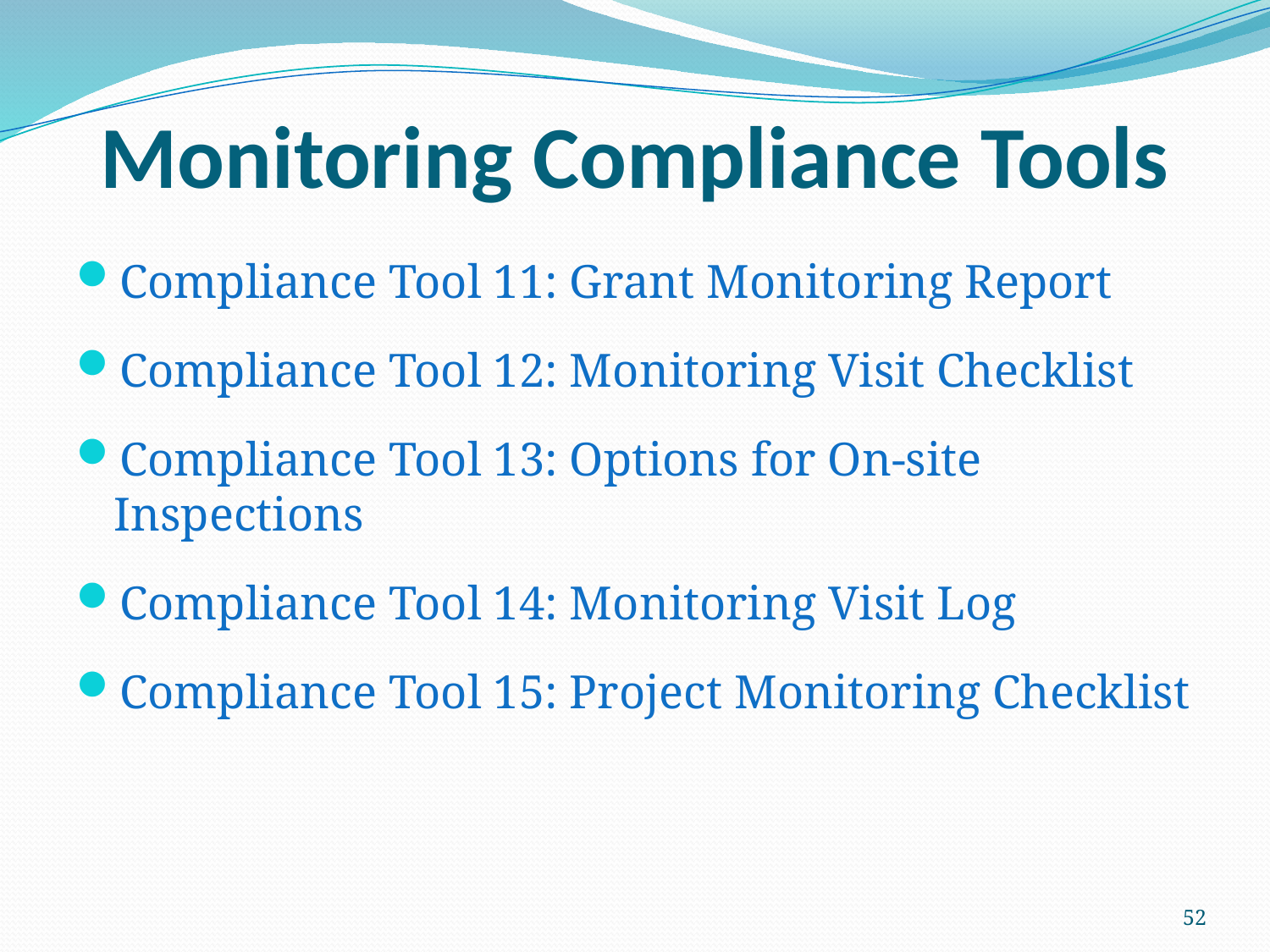

# Monitoring Compliance Tools
Compliance Tool 11: Grant Monitoring Report

Compliance Tool 12: Monitoring Visit Checklist

Compliance Tool 13: Options for On-site Inspections

Compliance Tool 14: Monitoring Visit Log

Compliance Tool 15: Project Monitoring Checklist
52